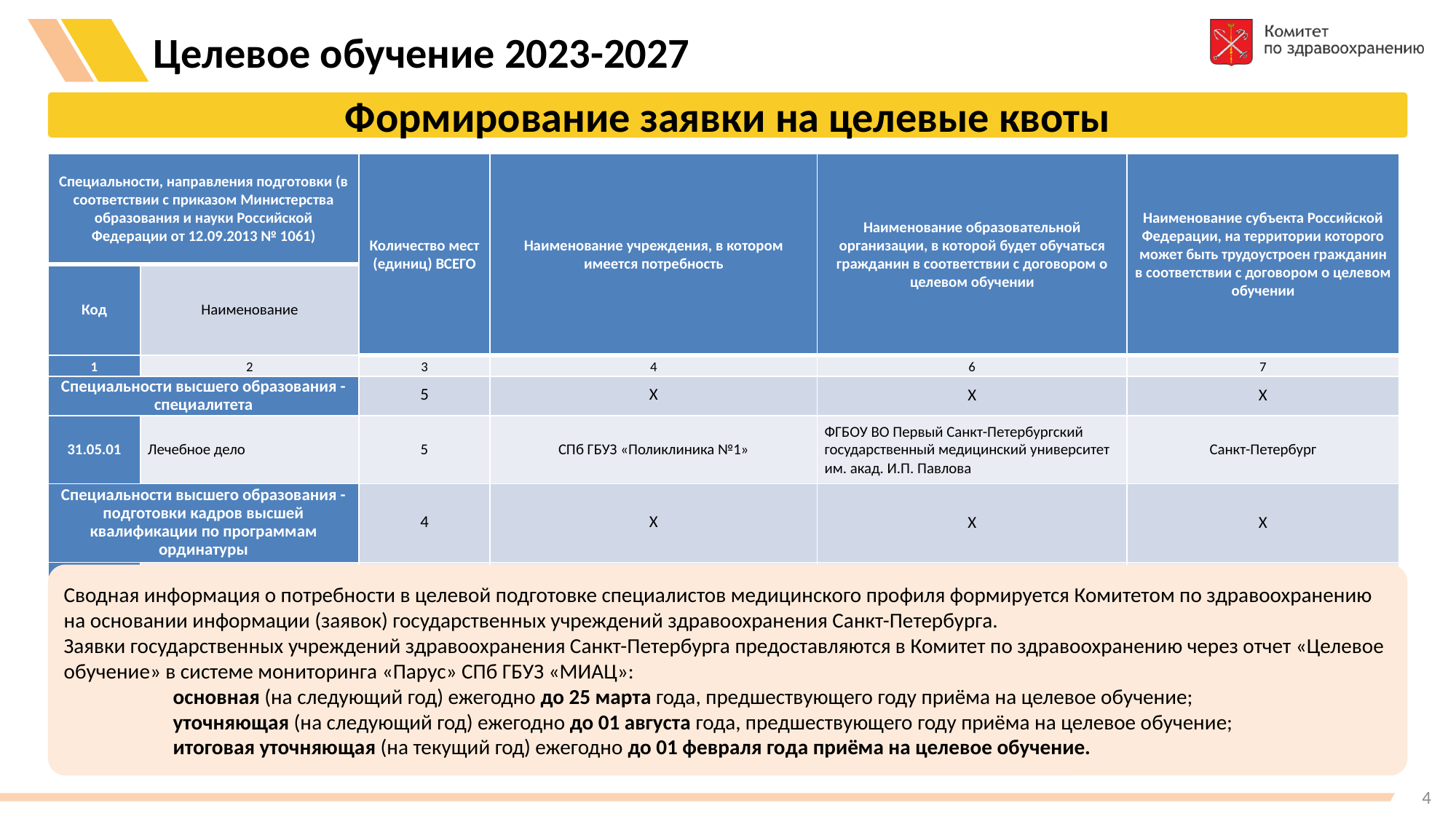

Целевое обучение 2023-2027
Формирование заявки на целевые квоты
| Специальности, направления подготовки (в соответствии с приказом Министерства образования и науки Российской Федерации от 12.09.2013 № 1061) |  | Количество мест (единиц) ВСЕГО | Наименование учреждения, в котором имеется потребность | Наименование образовательной организации, в которой будет обучаться гражданин в соответствии с договором о целевом обучении | Наименование субъекта Российской Федерации, на территории которого может быть трудоустроен гражданин в соответствии с договором о целевом обучении |
| --- | --- | --- | --- | --- | --- |
| Код | Наименование |  |  |  |  |
| 1 | 2 | 3 | 4 | 6 | 7 |
| Специальности высшего образования - специалитета |  | 5 | Х | Х | Х |
| 31.05.01 | Лечебное дело | 5 | СПб ГБУЗ «Поликлиника №1» | ФГБОУ ВО Первый Санкт-Петербургский государственный медицинский университет им. акад. И.П. Павлова | Санкт-Петербург |
| Специальности высшего образования - подготовки кадров высшей квалификации по программам ординатуры |  | 4 | Х | Х | Х |
| 31.08.11 | Ультразвуковая диагностика | 4 | СПб ГБУЗ «Поликлиника №1» | ФГБОУ ВО Северо-Западный государственный медицинский университет им. И.И.Мечникова | Санкт-Петербург |

Сводная информация о потребности в целевой подготовке специалистов медицинского профиля формируется Комитетом по здравоохранению на основании информации (заявок) государственных учреждений здравоохранения Санкт-Петербурга.
Заявки государственных учреждений здравоохранения Санкт-Петербурга предоставляются в Комитет по здравоохранению через отчет «Целевое обучение» в системе мониторинга «Парус» СПб ГБУЗ «МИАЦ»:
	основная (на следующий год) ежегодно до 25 марта года, предшествующего году приёма на целевое обучение;
	уточняющая (на следующий год) ежегодно до 01 августа года, предшествующего году приёма на целевое обучение;
	итоговая уточняющая (на текущий год) ежегодно до 01 февраля года приёма на целевое обучение.
4